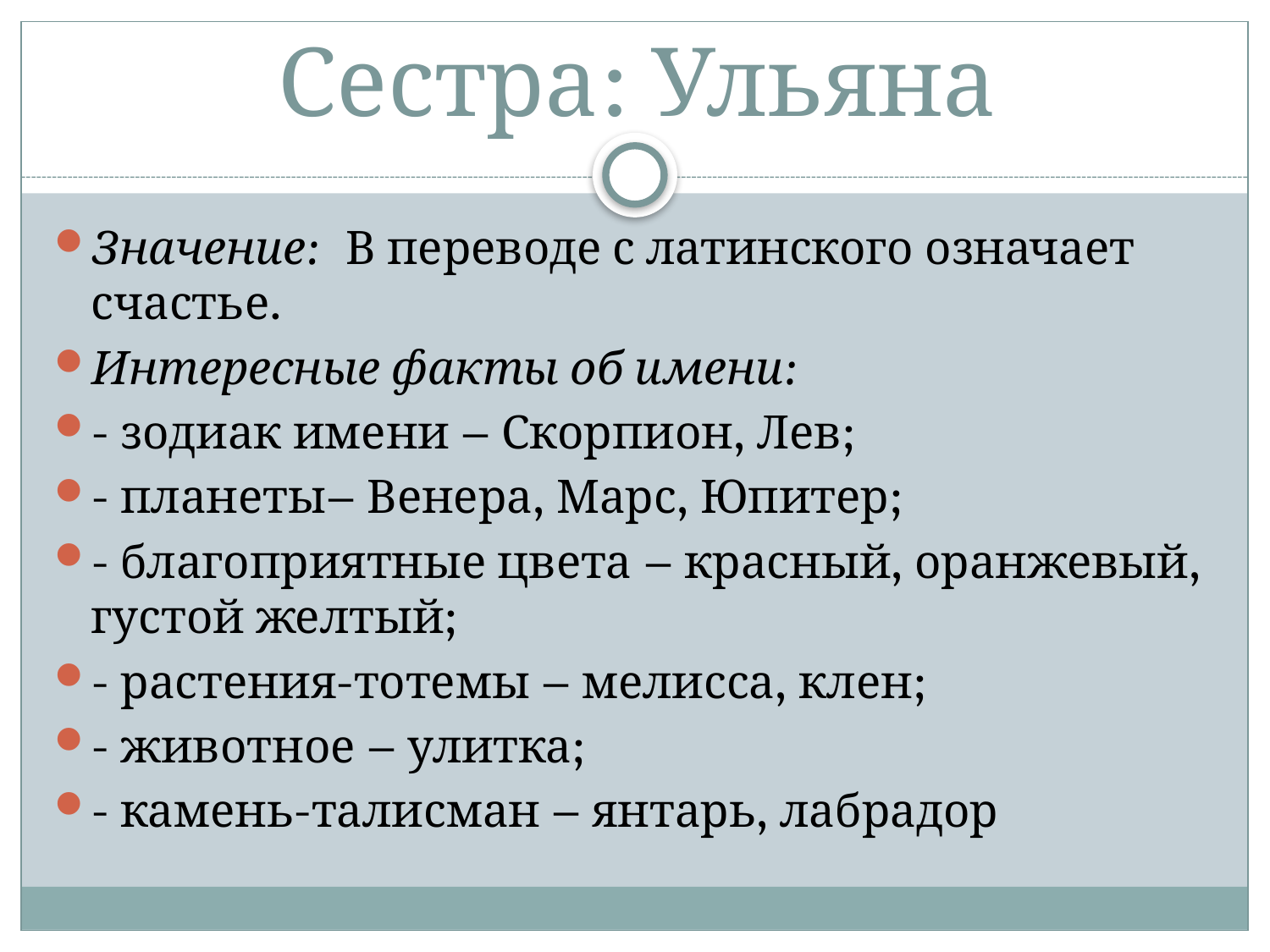

# Сестра: Ульяна
Значение:  В переводе с латинского означает счастье.
Интересные факты об имени:
- зодиак имени – Скорпион, Лев;
- планеты– Венера, Марс, Юпитер;
- благоприятные цвета – красный, оранжевый, густой желтый;
- растения-тотемы – мелисса, клен;
- животное – улитка;
- камень-талисман – янтарь, лабрадор